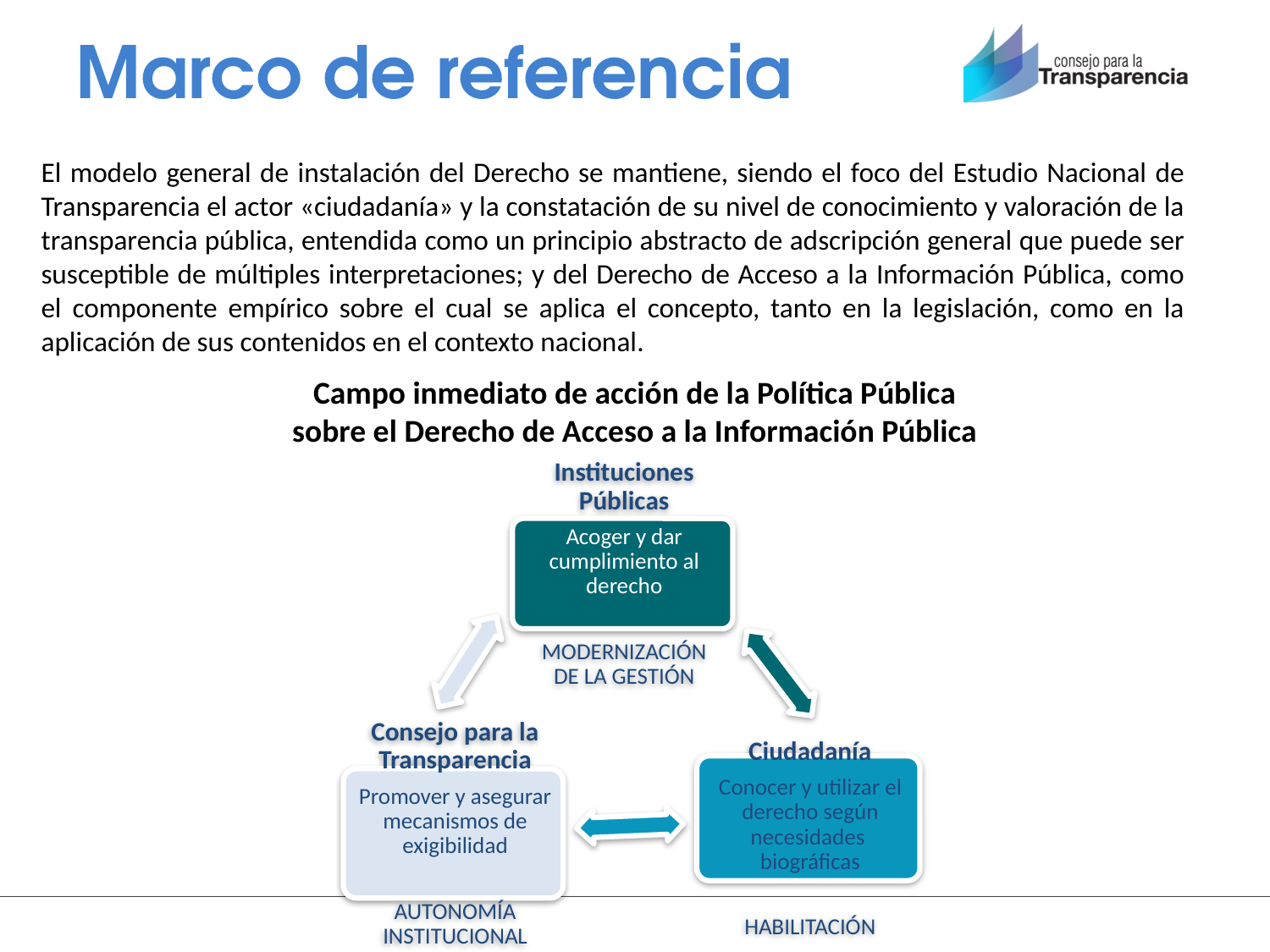

Marco de referencia
El modelo general de instalación del Derecho se mantiene, siendo el foco del Estudio Nacional de Transparencia el actor «ciudadanía» y la constatación de su nivel de conocimiento y valoración de la transparencia pública, entendida como un principio abstracto de adscripción general que puede ser susceptible de múltiples interpretaciones; y del Derecho de Acceso a la Información Pública, como el componente empírico sobre el cual se aplica el concepto, tanto en la legislación, como en la aplicación de sus contenidos en el contexto nacional.
Campo inmediato de acción de la Política Pública sobre el Derecho de Acceso a la Información Pública
Instituciones Públicas
Acoger y dar cumplimiento al derecho

MODERNIZACIÓN DE LA GESTIÓN

Ciudadanía
Conocer y utilizar el derecho según necesidades  biográficas

HABILITACIÓN

Consejo para la Transparencia
Promover y asegurar mecanismos de exigibilidad

AUTONOMÍA INSTITUCIONAL